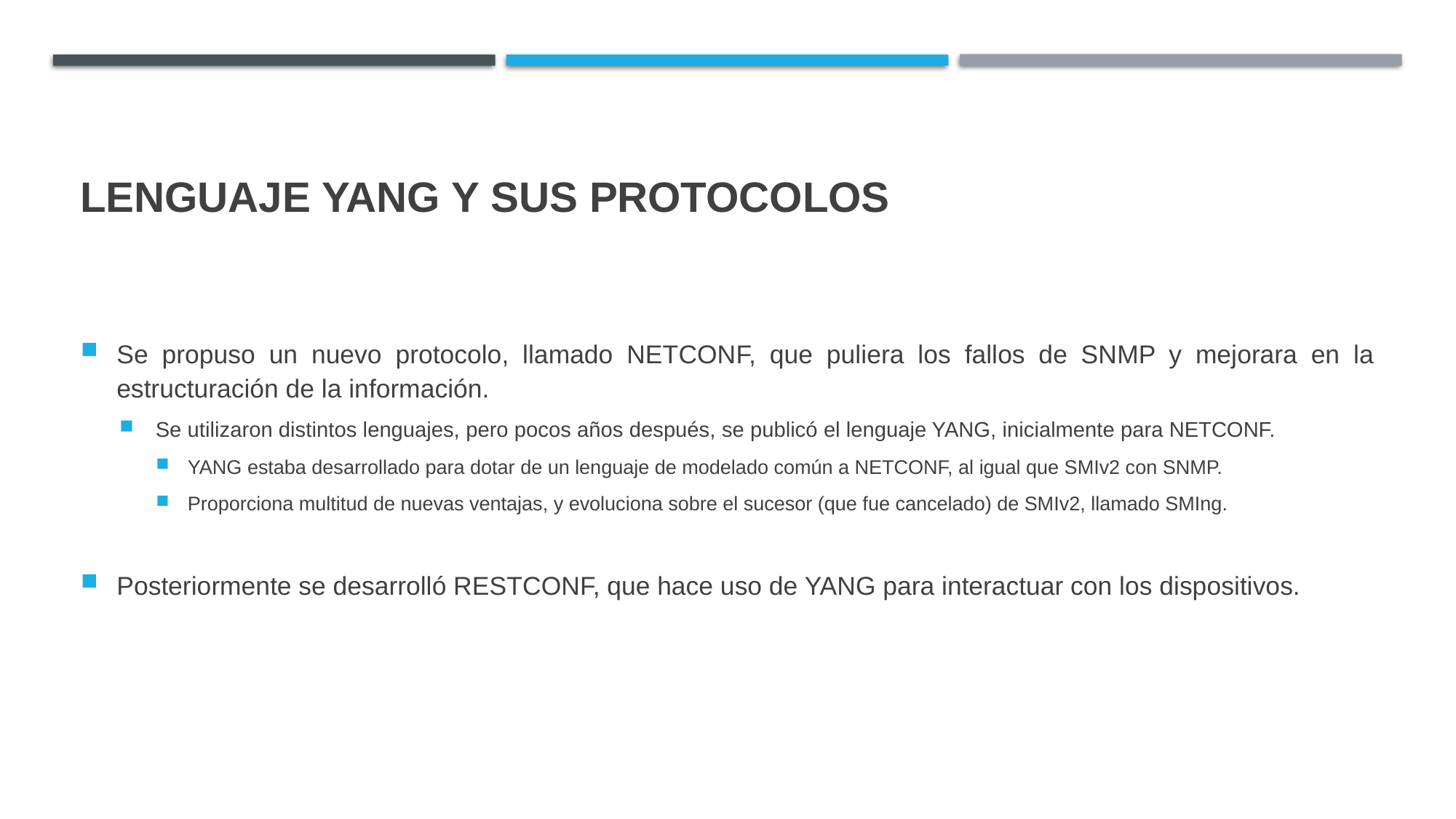

# Lenguaje YANG Y SUS PROTOCOLOS
Se propuso un nuevo protocolo, llamado NETCONF, que puliera los fallos de SNMP y mejorara en la estructuración de la información.
Se utilizaron distintos lenguajes, pero pocos años después, se publicó el lenguaje YANG, inicialmente para NETCONF.
YANG estaba desarrollado para dotar de un lenguaje de modelado común a NETCONF, al igual que SMIv2 con SNMP.
Proporciona multitud de nuevas ventajas, y evoluciona sobre el sucesor (que fue cancelado) de SMIv2, llamado SMIng.

Posteriormente se desarrolló RESTCONF, que hace uso de YANG para interactuar con los dispositivos.